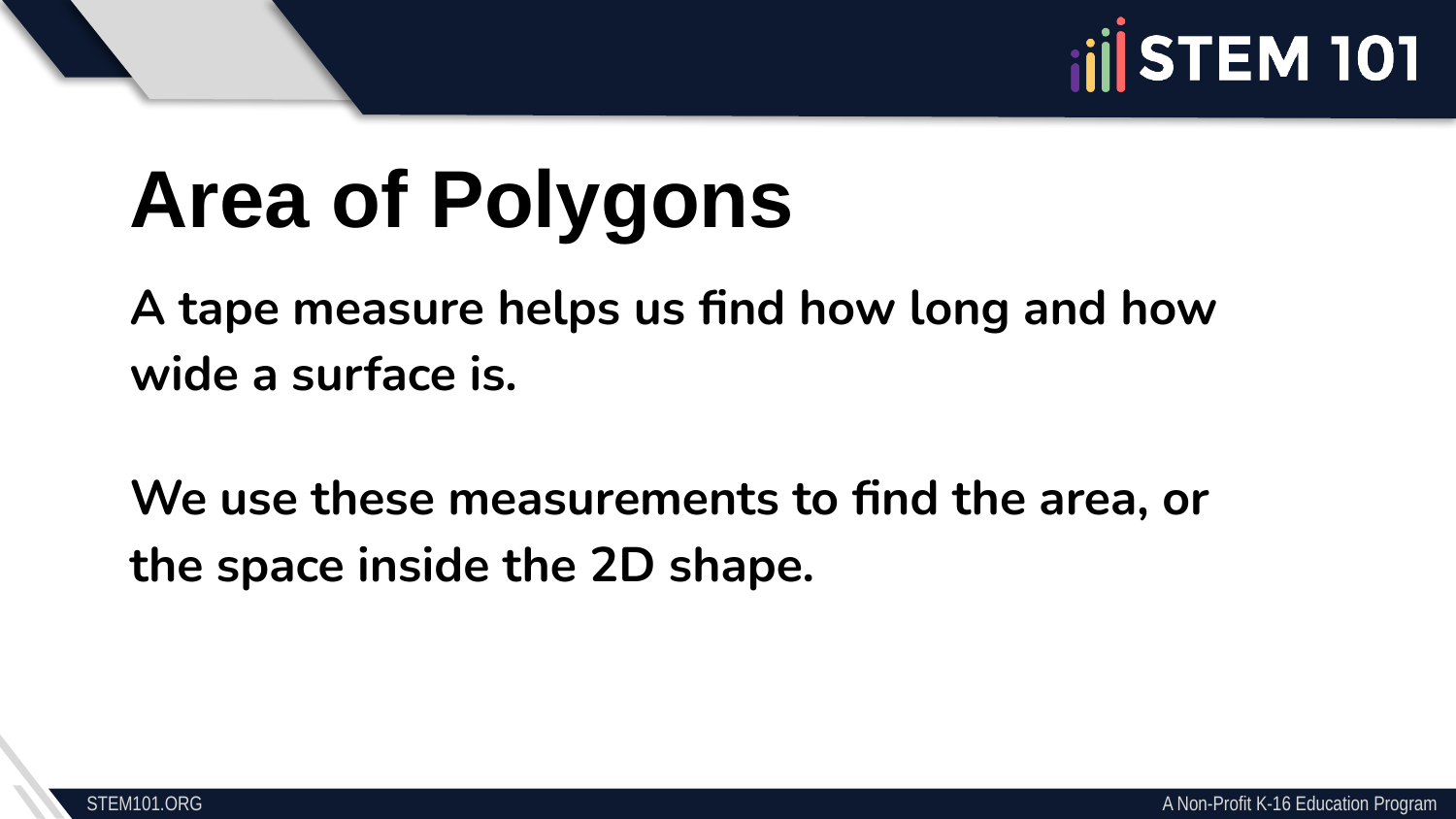

Area of Polygons
A tape measure helps us find how long and how wide a surface is.
We use these measurements to find the area, or the space inside the 2D shape.